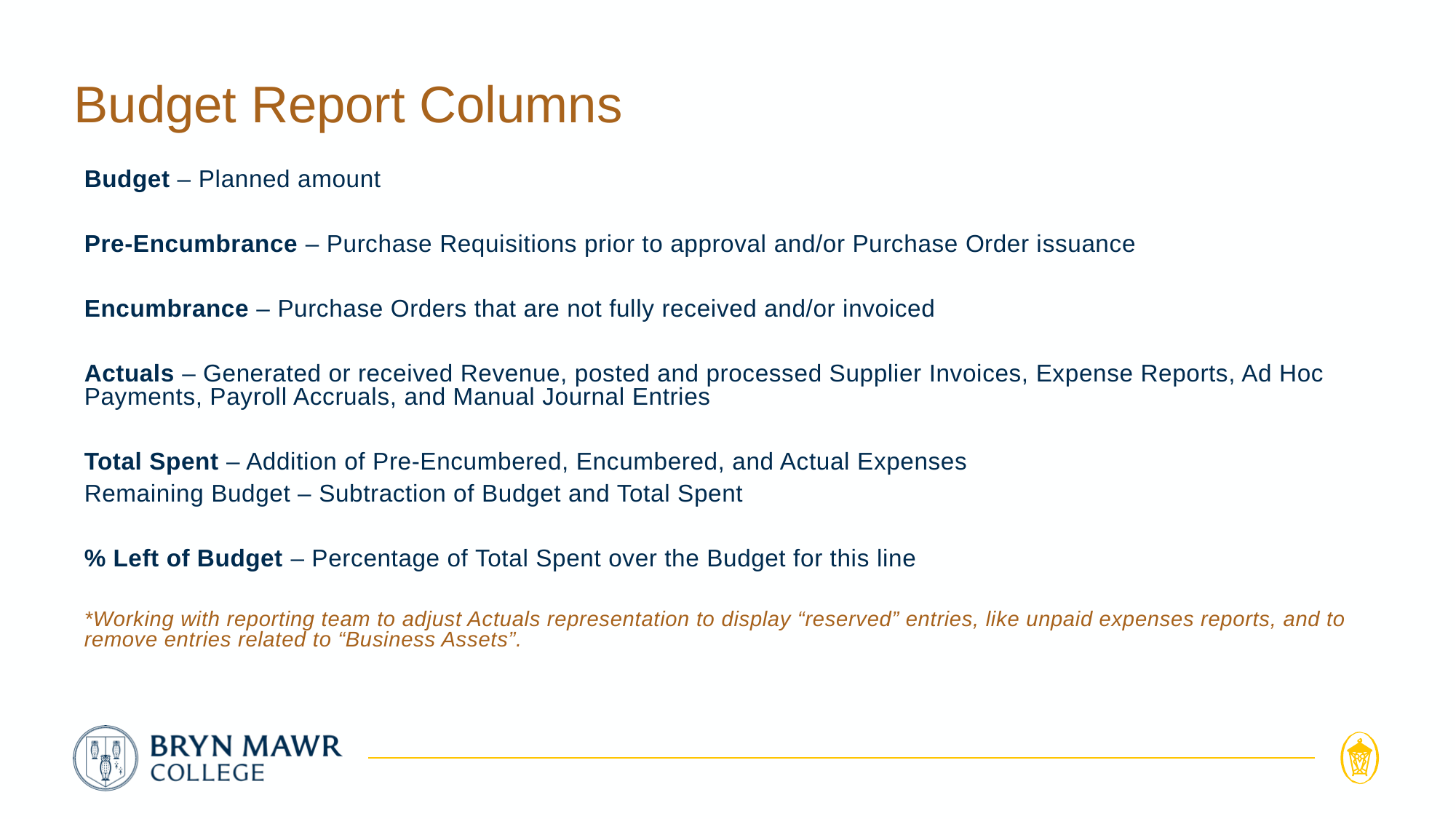

# Budget Report Columns
Budget – Planned amount

Pre-Encumbrance – Purchase Requisitions prior to approval and/or Purchase Order issuance

Encumbrance – Purchase Orders that are not fully received and/or invoiced

Actuals – Generated or received Revenue, posted and processed Supplier Invoices, Expense Reports, Ad Hoc Payments, Payroll Accruals, and Manual Journal Entries

Total Spent – Addition of Pre-Encumbered, Encumbered, and Actual Expenses
Remaining Budget – Subtraction of Budget and Total Spent

% Left of Budget – Percentage of Total Spent over the Budget for this line

*Working with reporting team to adjust Actuals representation to display “reserved” entries, like unpaid expenses reports, and to remove entries related to “Business Assets”.